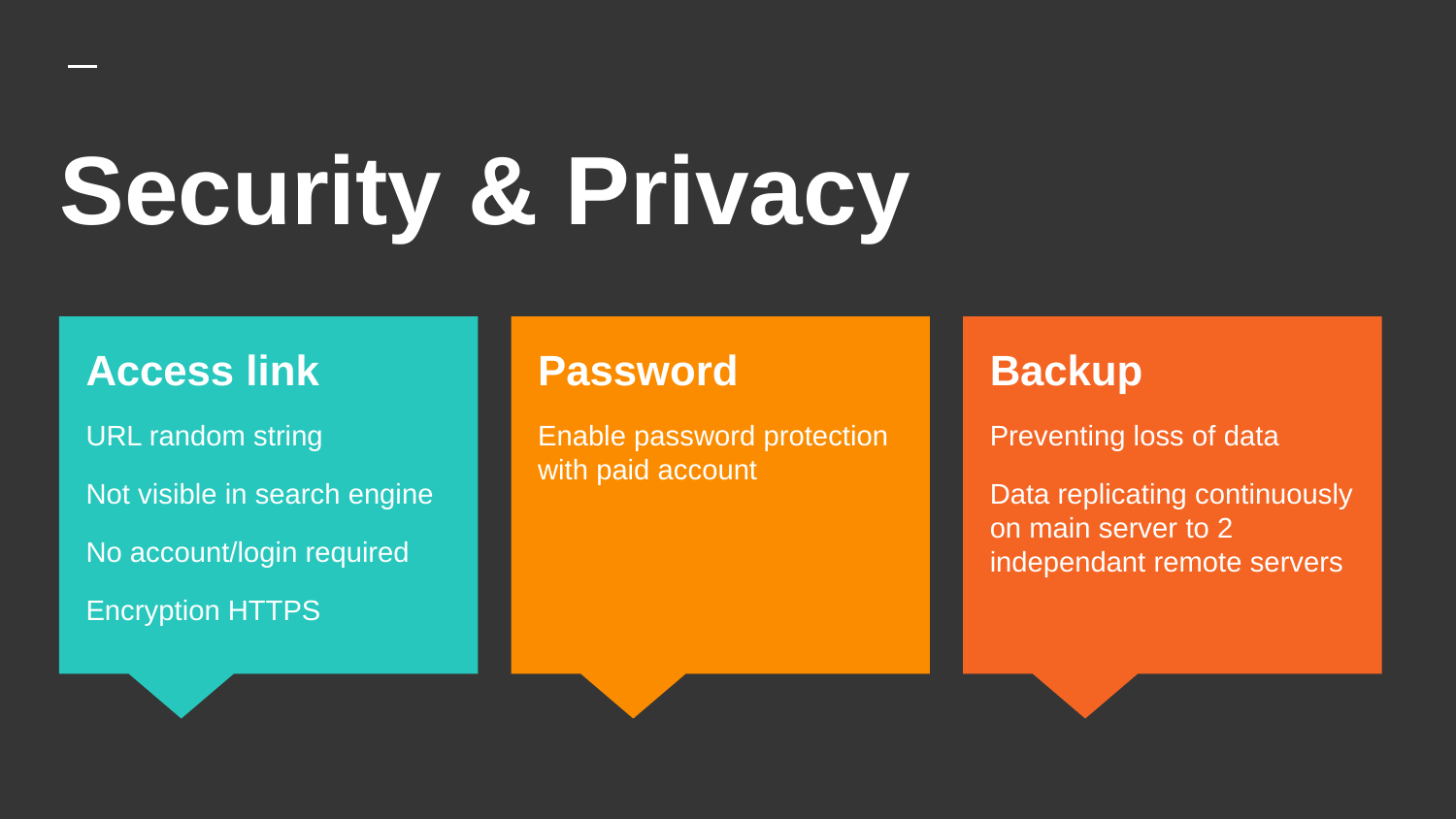

# Security & Privacy

Access link
URL random string
Not visible in search engine
No account/login required
Encryption HTTPS
Password
Enable password protection with paid account

Backup
Preventing loss of data
Data replicating continuously on main server to 2 independant remote servers